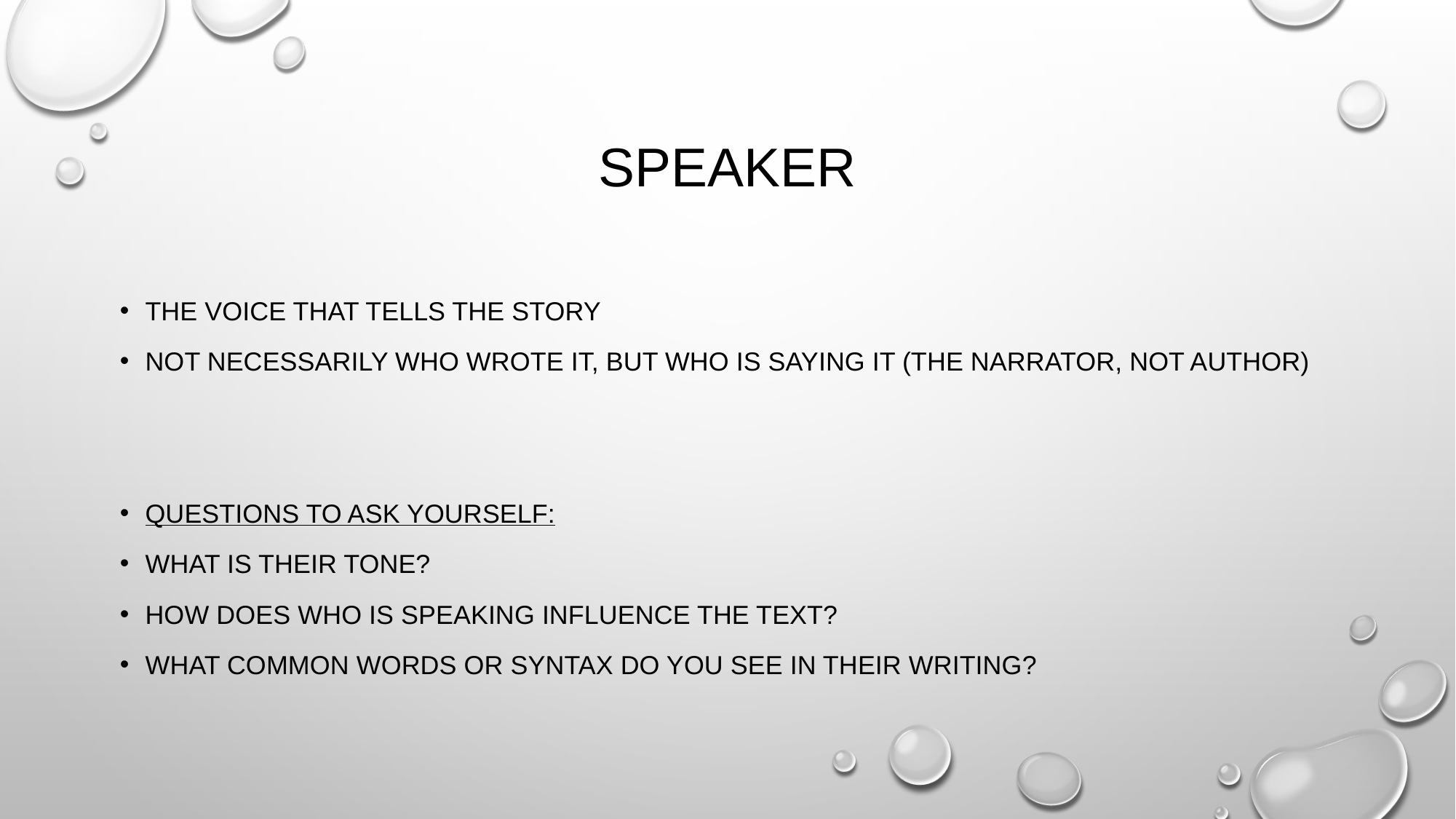

# Speaker
The voice that tells the story
Not necessarily who wrote it, but who is saying it (the narrator, not author)

Questions to ask yourself:
What is their tone?
How does who is speaking influence the text?
What common words or syntax do you see in their writing?